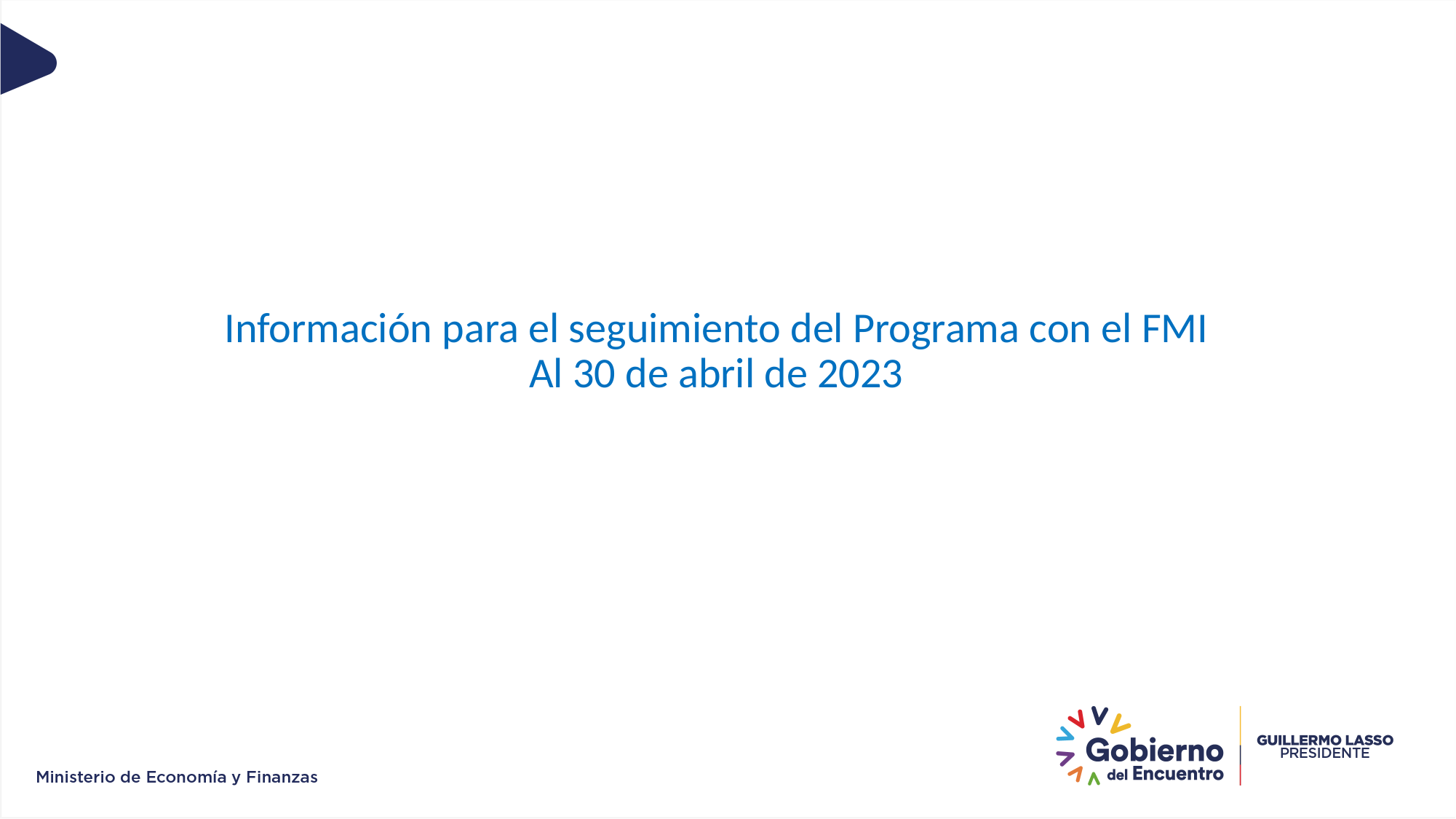

Información para el seguimiento del Programa con el FMI
Al 30 de abril de 2023